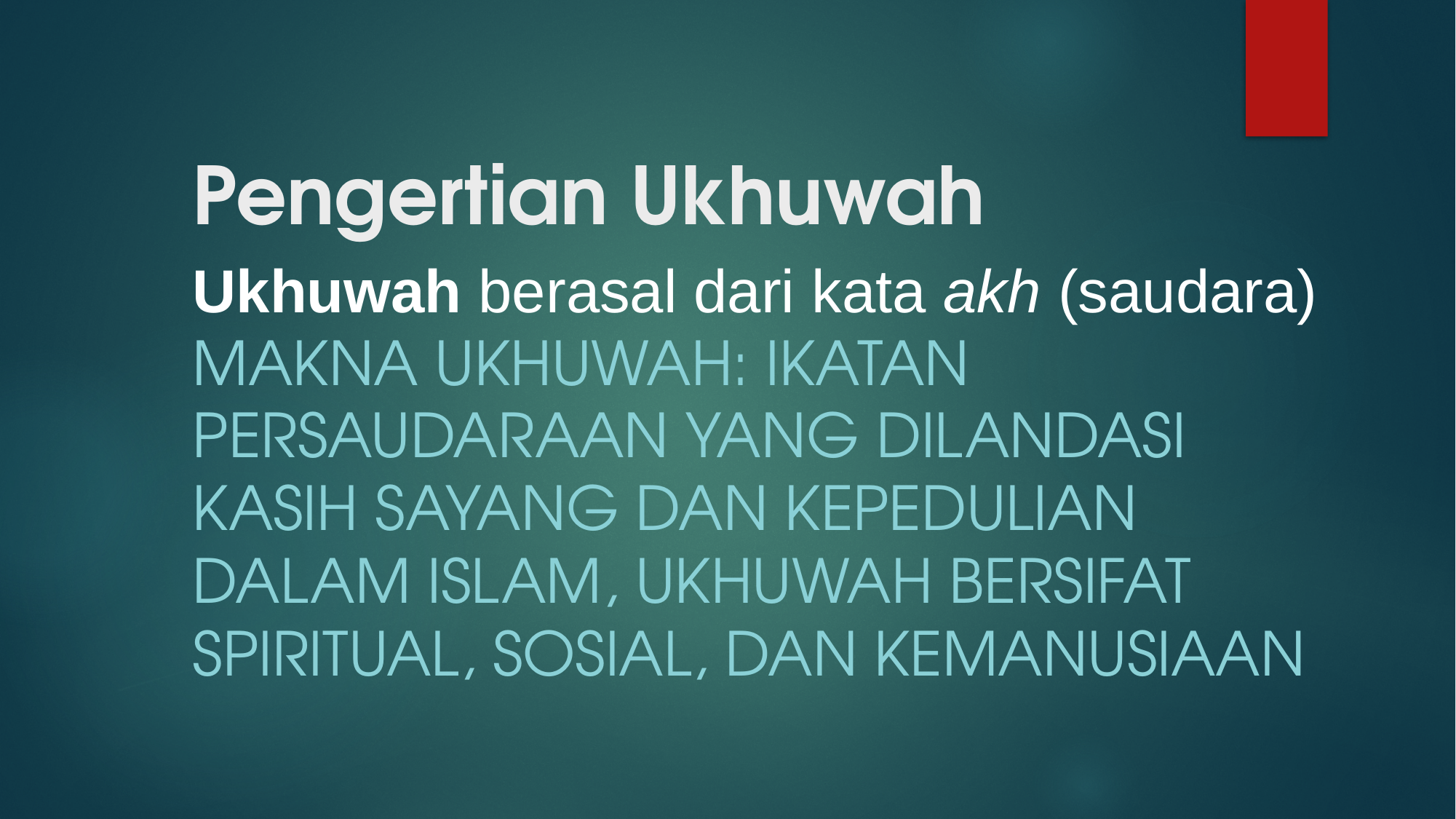

# Pengertian Ukhuwah
Ukhuwah berasal dari kata akh (saudara)
Makna ukhuwah: ikatan persaudaraan yang dilandasi kasih sayang dan kepedulian
Dalam Islam, ukhuwah bersifat spiritual, sosial, dan kemanusiaan